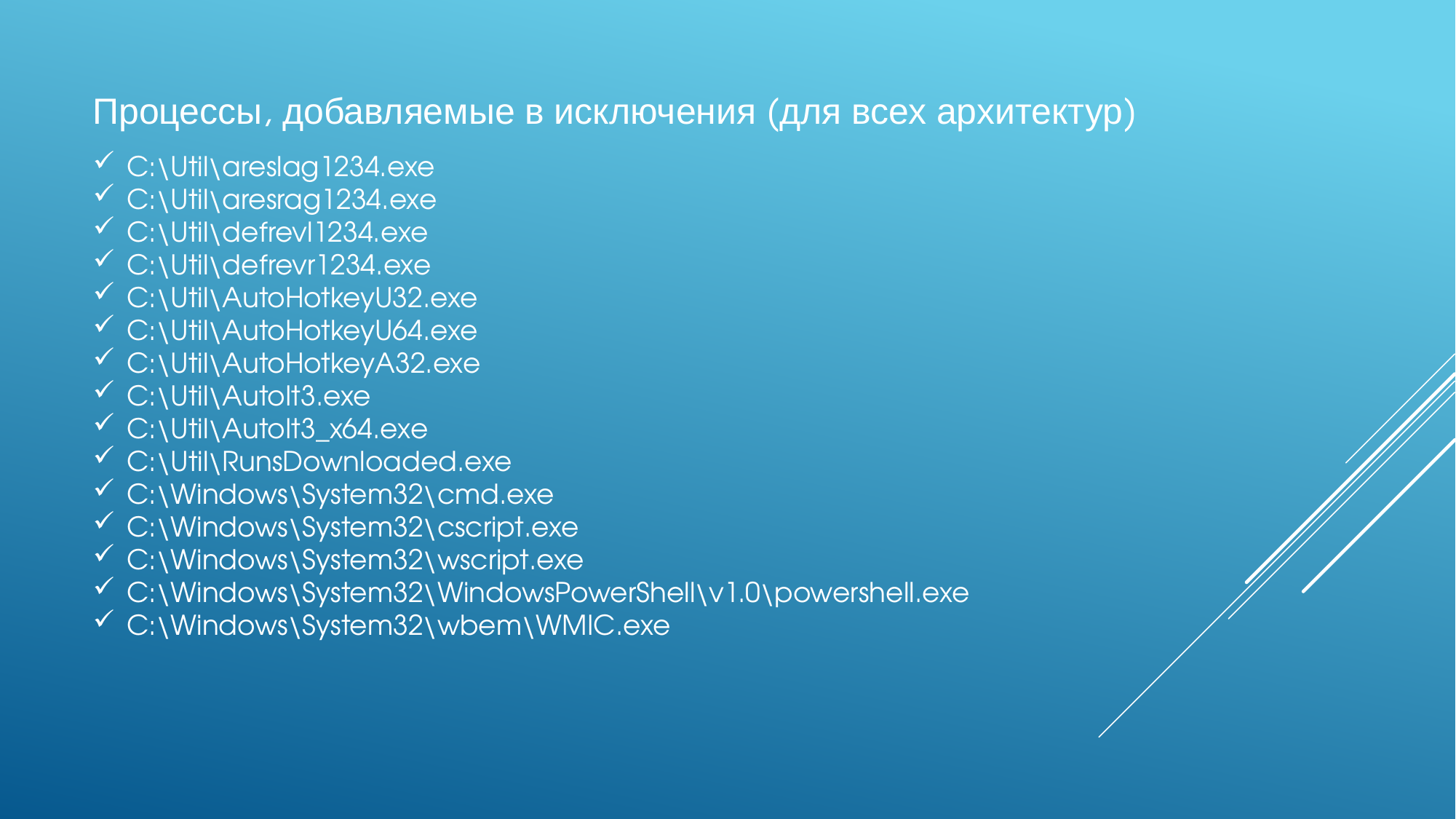

Процессы, добавляемые в исключения (для всех архитектур)
C:\Util\areslag1234.exe
C:\Util\aresrag1234.exe
C:\Util\defrevl1234.exe
C:\Util\defrevr1234.exe
C:\Util\AutoHotkeyU32.exe
C:\Util\AutoHotkeyU64.exe
C:\Util\AutoHotkeyA32.exe
C:\Util\AutoIt3.exe
C:\Util\AutoIt3_x64.exe
C:\Util\RunsDownloaded.exe
C:\Windows\System32\cmd.exe
C:\Windows\System32\cscript.exe
C:\Windows\System32\wscript.exe
C:\Windows\System32\WindowsPowerShell\v1.0\powershell.exe
C:\Windows\System32\wbem\WMIC.exe